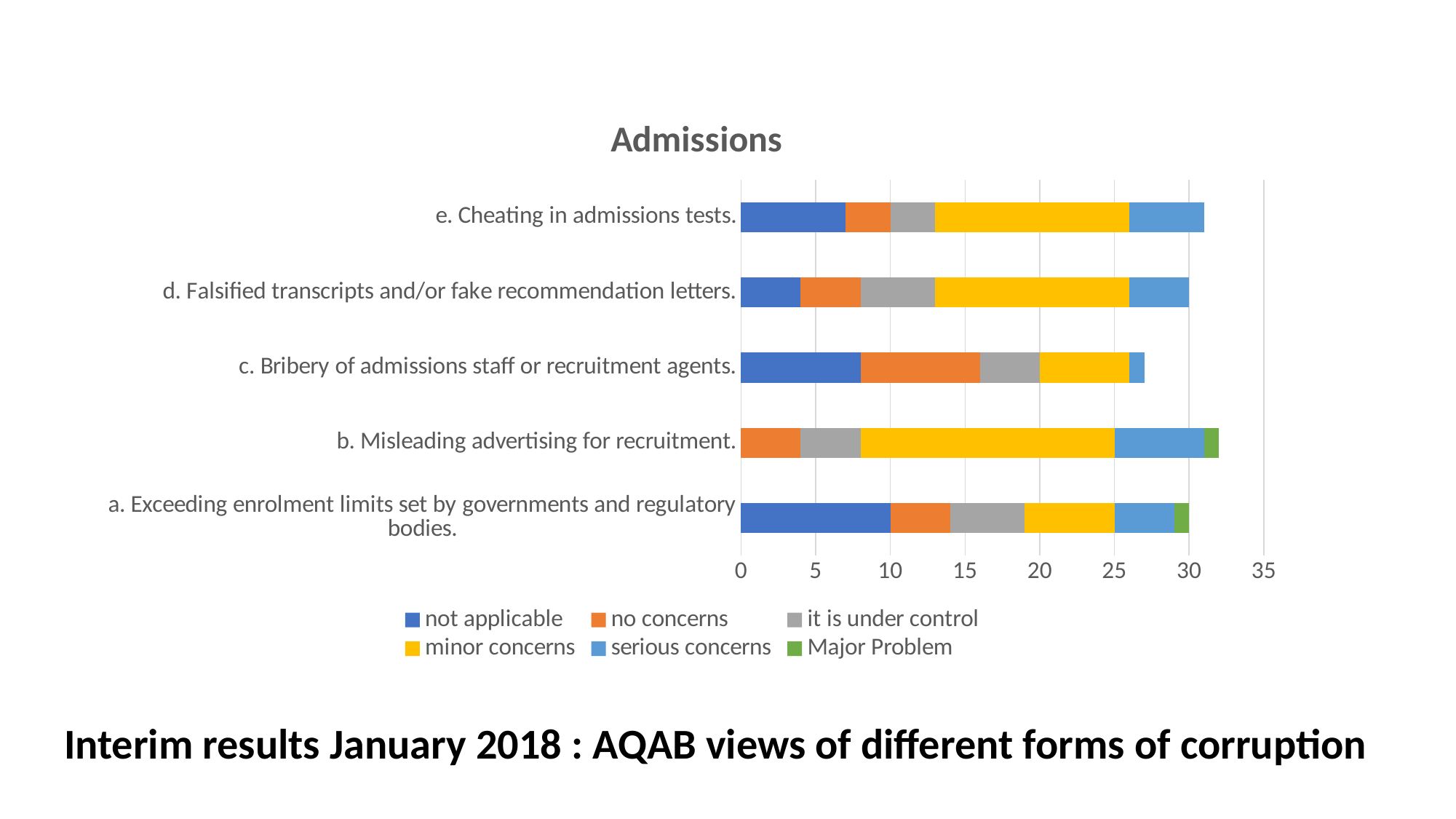

### Chart: Admissions

| Category | not applicable | no concerns | it is under control | minor concerns | serious concerns | Major Problem |
|---|---|---|---|---|---|---|
| a. Exceeding enrolment limits set by governments and regulatory bodies. | 10.0 | 4.0 | 5.0 | 6.0 | 4.0 | 1.0 |
| b. Misleading advertising for recruitment. | 0.0 | 4.0 | 4.0 | 17.0 | 6.0 | 1.0 |
| c. Bribery of admissions staff or recruitment agents. | 8.0 | 8.0 | 4.0 | 6.0 | 1.0 | 0.0 |
| d. Falsified transcripts and/or fake recommendation letters. | 4.0 | 4.0 | 5.0 | 13.0 | 4.0 | 0.0 |
| e. Cheating in admissions tests. | 7.0 | 3.0 | 3.0 | 13.0 | 5.0 | 0.0 |
Interim results January 2018 : AQAB views of different forms of corruption